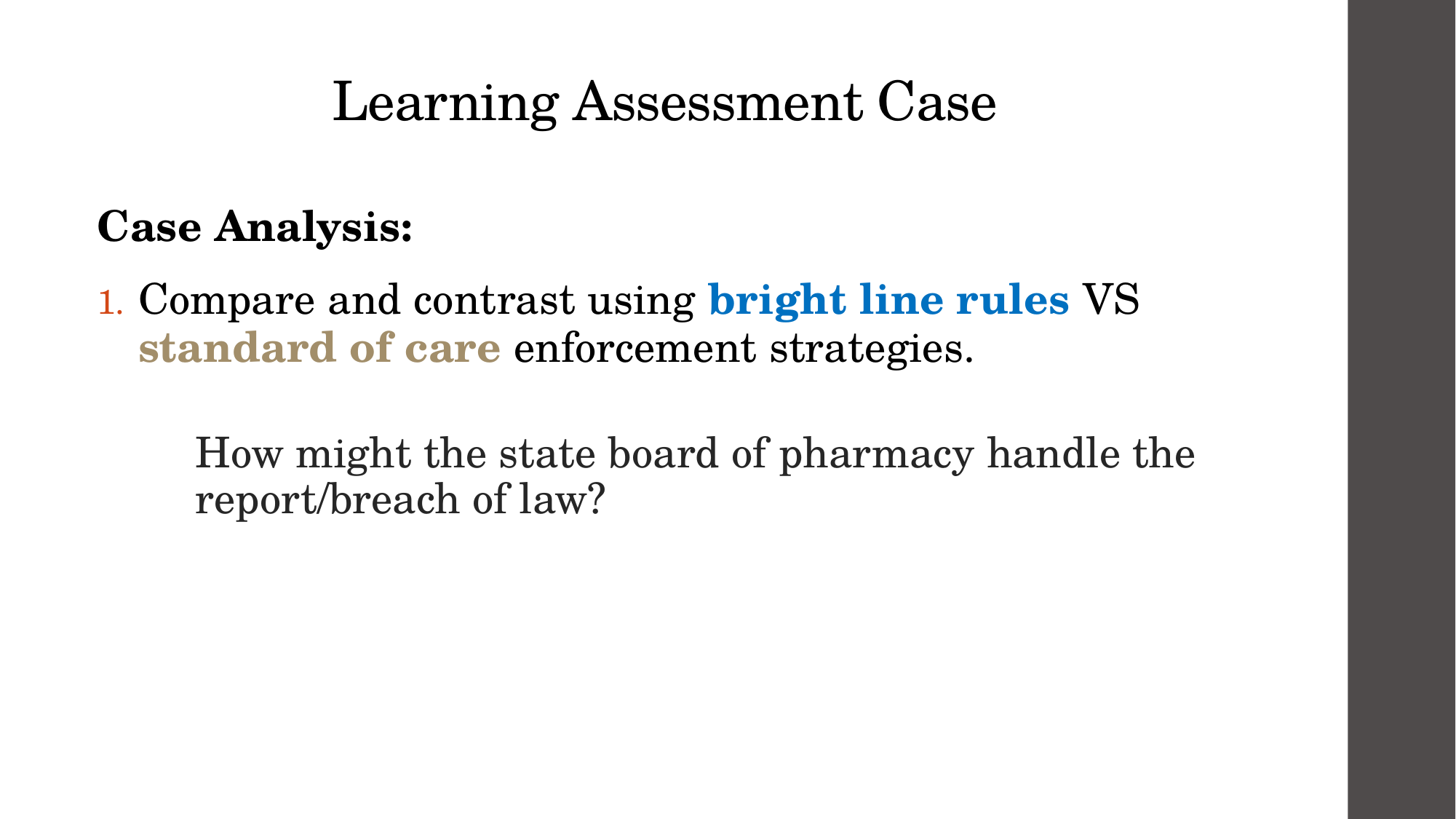

# Learning Assessment Case
Case Analysis:
Compare and contrast using bright line rules VS standard of care enforcement strategies.

How might the state board of pharmacy handle the report/breach of law?